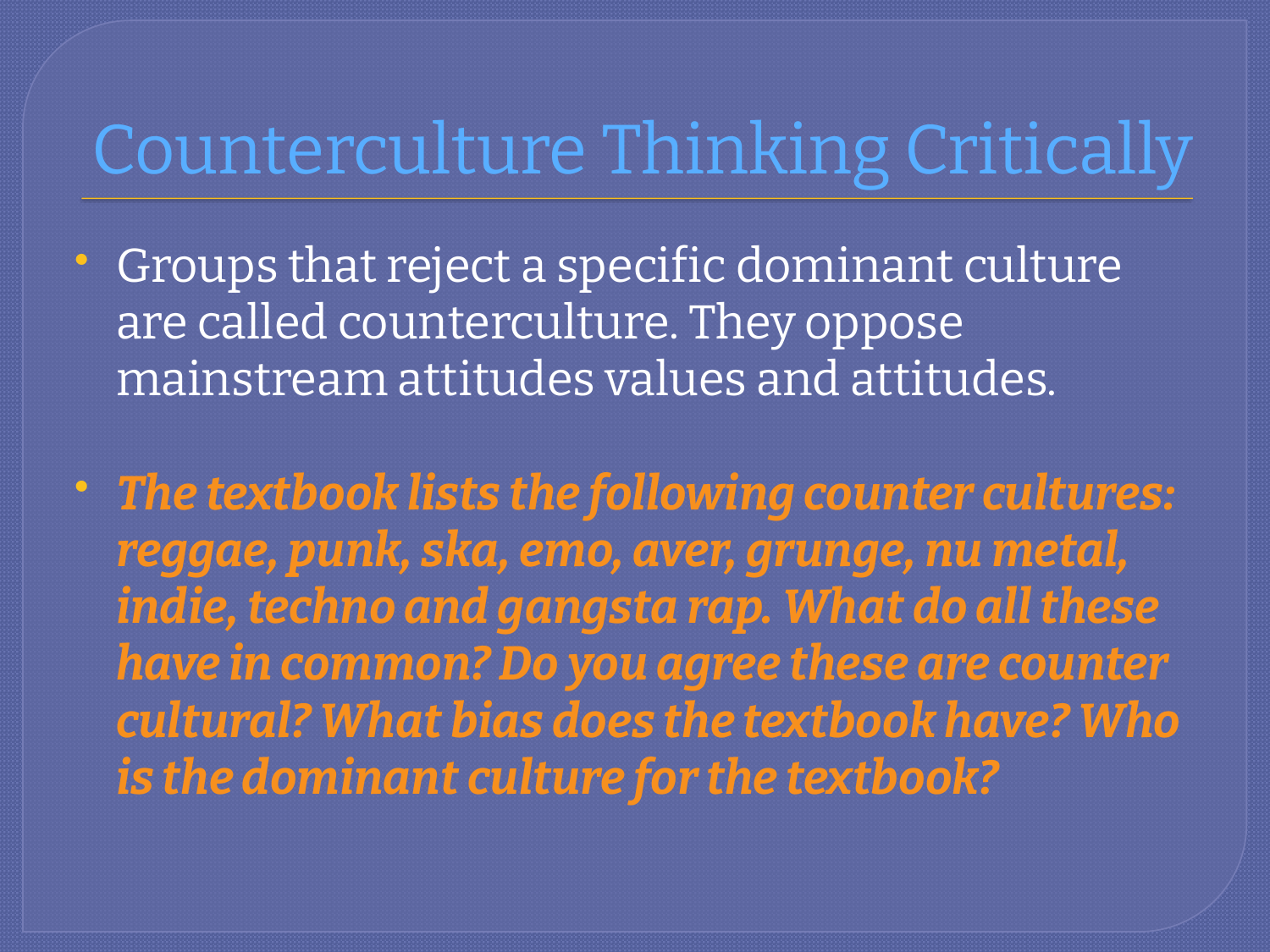

# Counterculture Thinking Critically
Groups that reject a specific dominant culture are called counterculture. They oppose mainstream attitudes values and attitudes.

The textbook lists the following counter cultures: reggae, punk, ska, emo, aver, grunge, nu metal, indie, techno and gangsta rap. What do all these have in common? Do you agree these are counter cultural? What bias does the textbook have? Who is the dominant culture for the textbook?